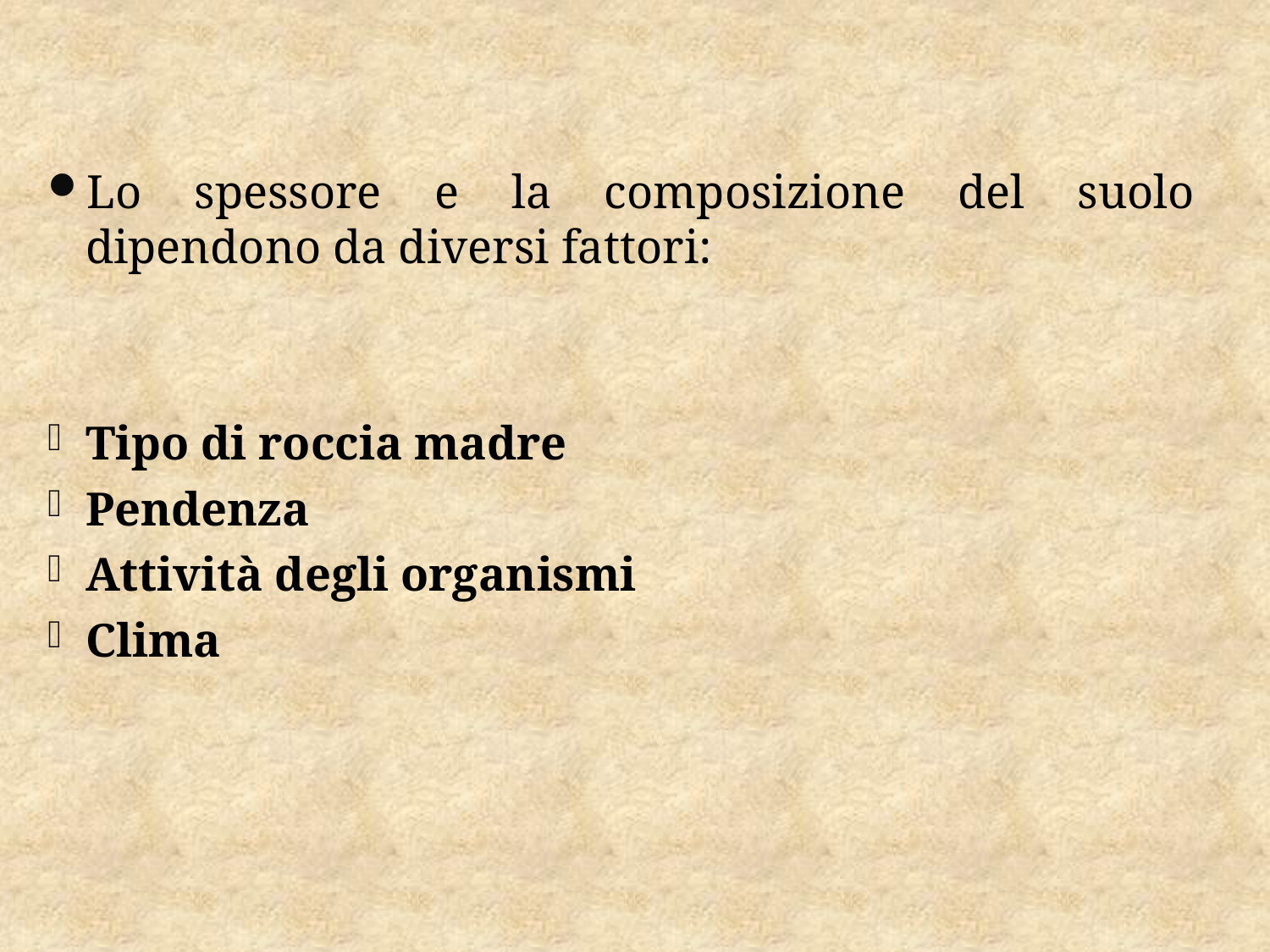

Lo spessore e la composizione del suolo dipendono da diversi fattori:

Tipo di roccia madre
Pendenza
Attività degli organismi
Clima